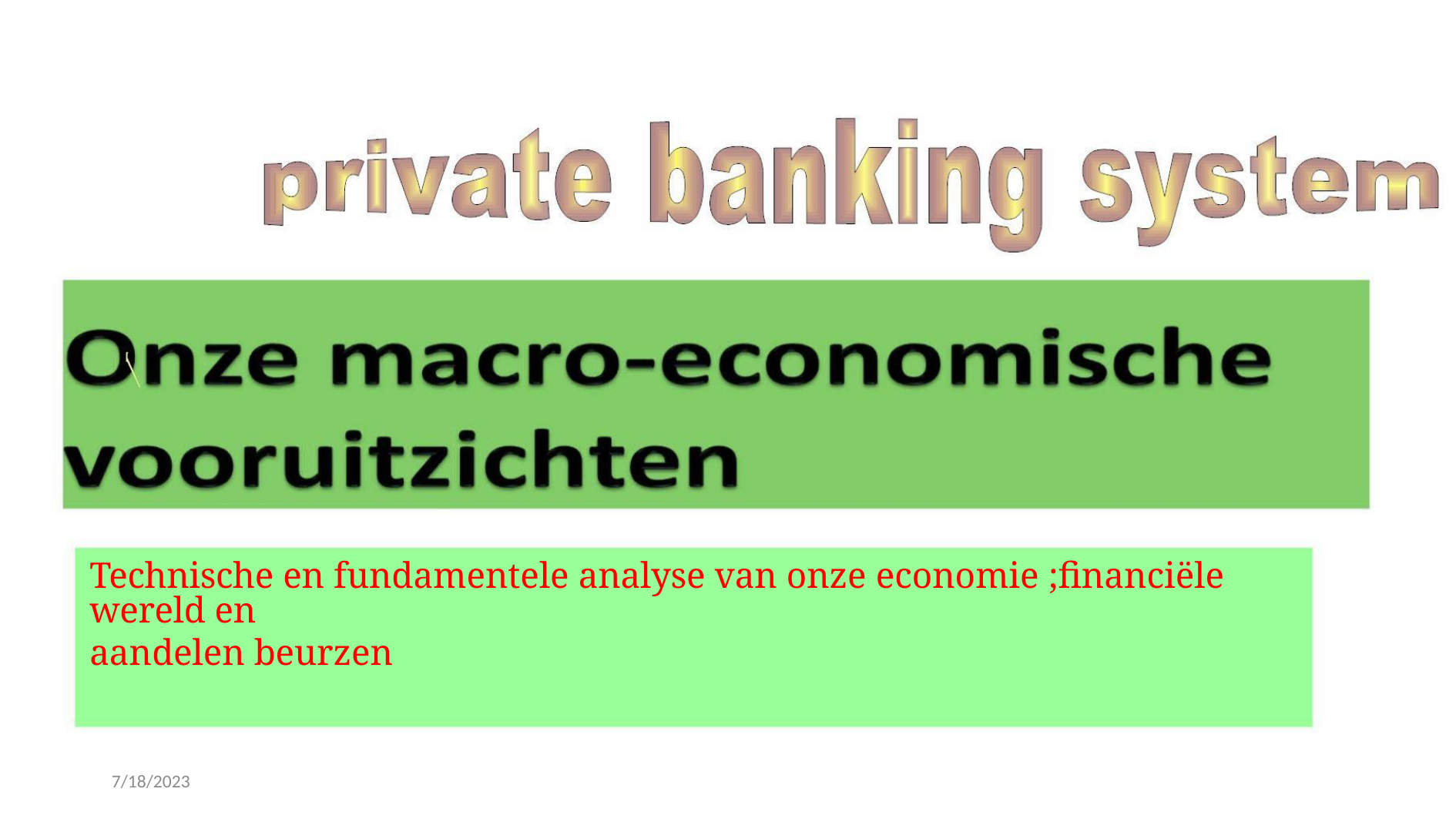

Technische en fundamentele analyse van onze economie ;financiële wereld en
aandelen beurzen
5
7/18/2023
8
20/02/16